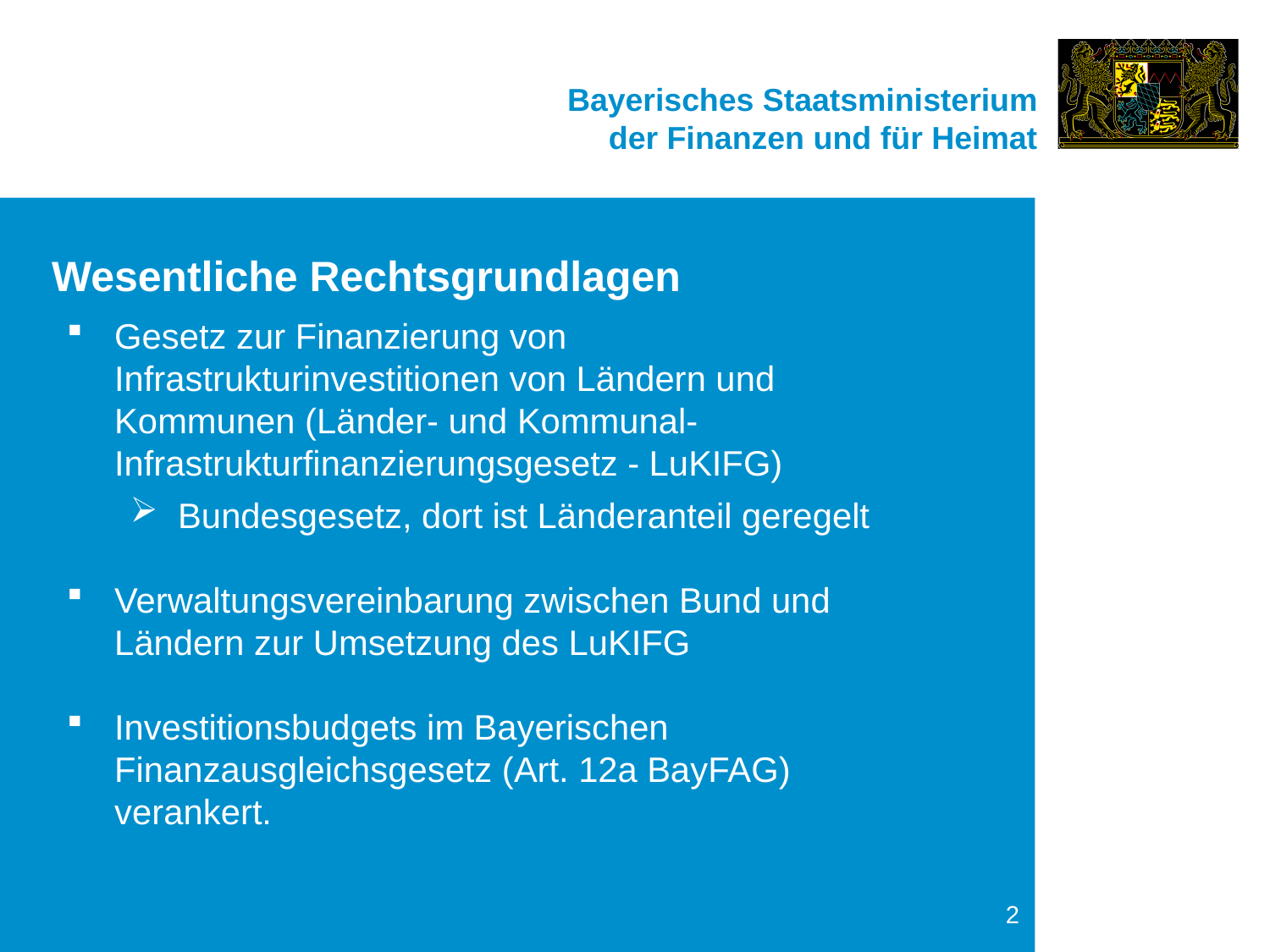

Wesentliche Rechtsgrundlagen
Gesetz zur Finanzierung von Infrastrukturinvestitionen von Ländern und Kommunen (Länder- und Kommunal-Infrastrukturfinanzierungsgesetz - LuKIFG)
Bundesgesetz, dort ist Länderanteil geregelt
Verwaltungsvereinbarung zwischen Bund und Ländern zur Umsetzung des LuKIFG
Investitionsbudgets im Bayerischen Finanzausgleichsgesetz (Art. 12a BayFAG) verankert.

2